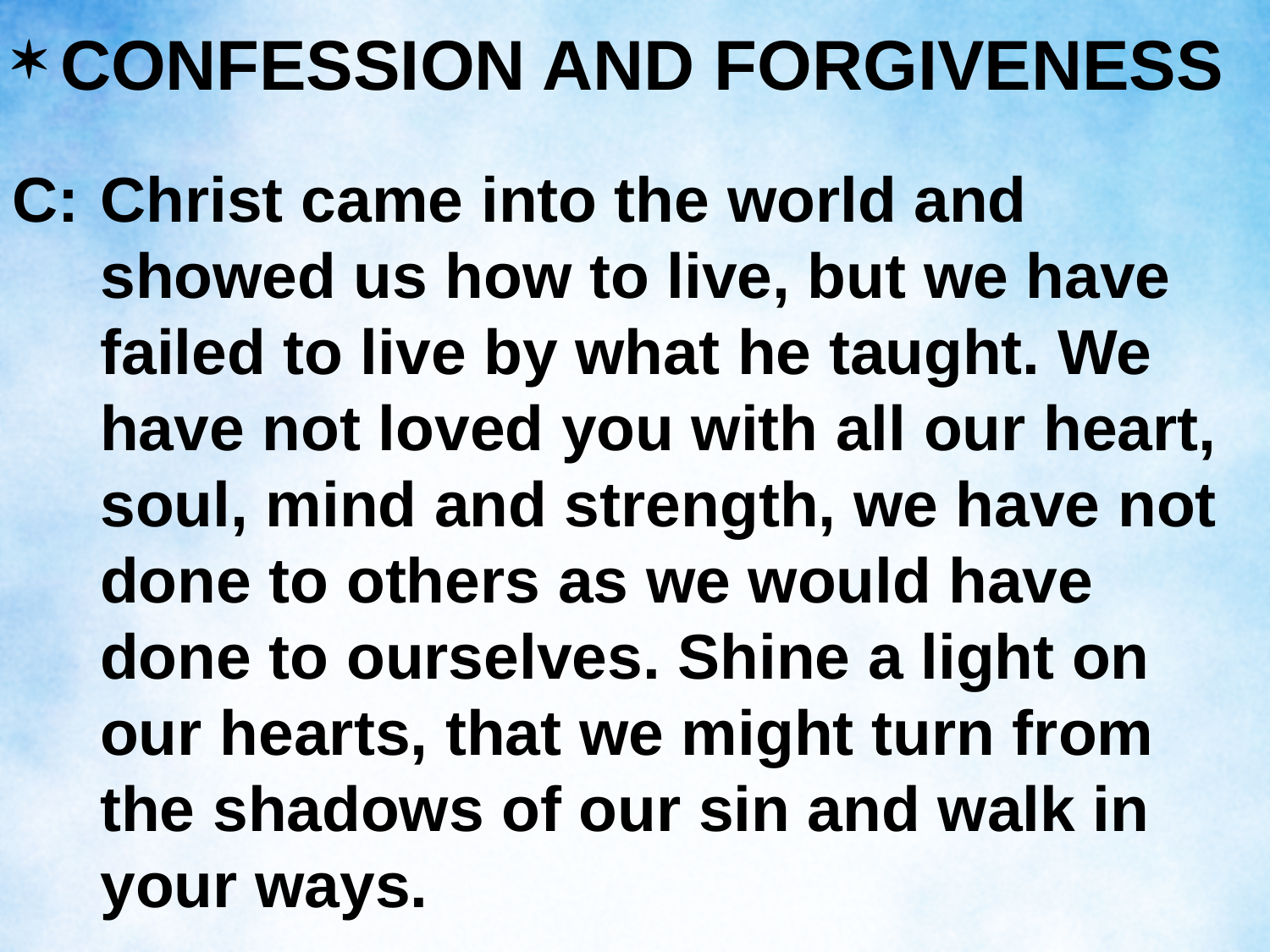

CONFESSION AND FORGIVENESS
C:	Christ came into the world and showed us how to live, but we have failed to live by what he taught. We have not loved you with all our heart, soul, mind and strength, we have not done to others as we would have done to ourselves. Shine a light on our hearts, that we might turn from the shadows of our sin and walk in your ways.